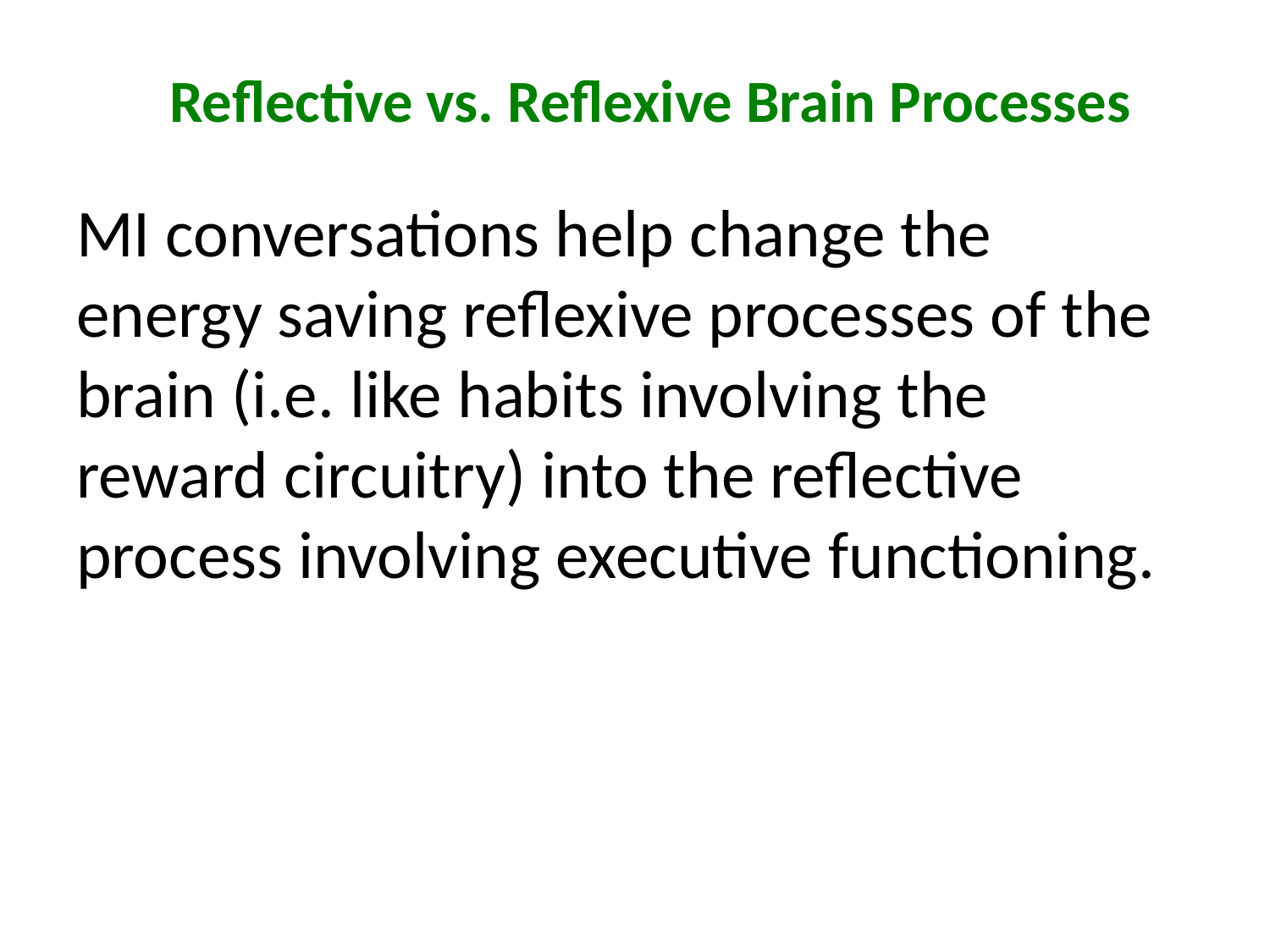

# Reflective vs. Reflexive Brain Processes
MI conversations help change the energy saving reflexive processes of the brain (i.e. like habits involving the reward circuitry) into the reflective process involving executive functioning.